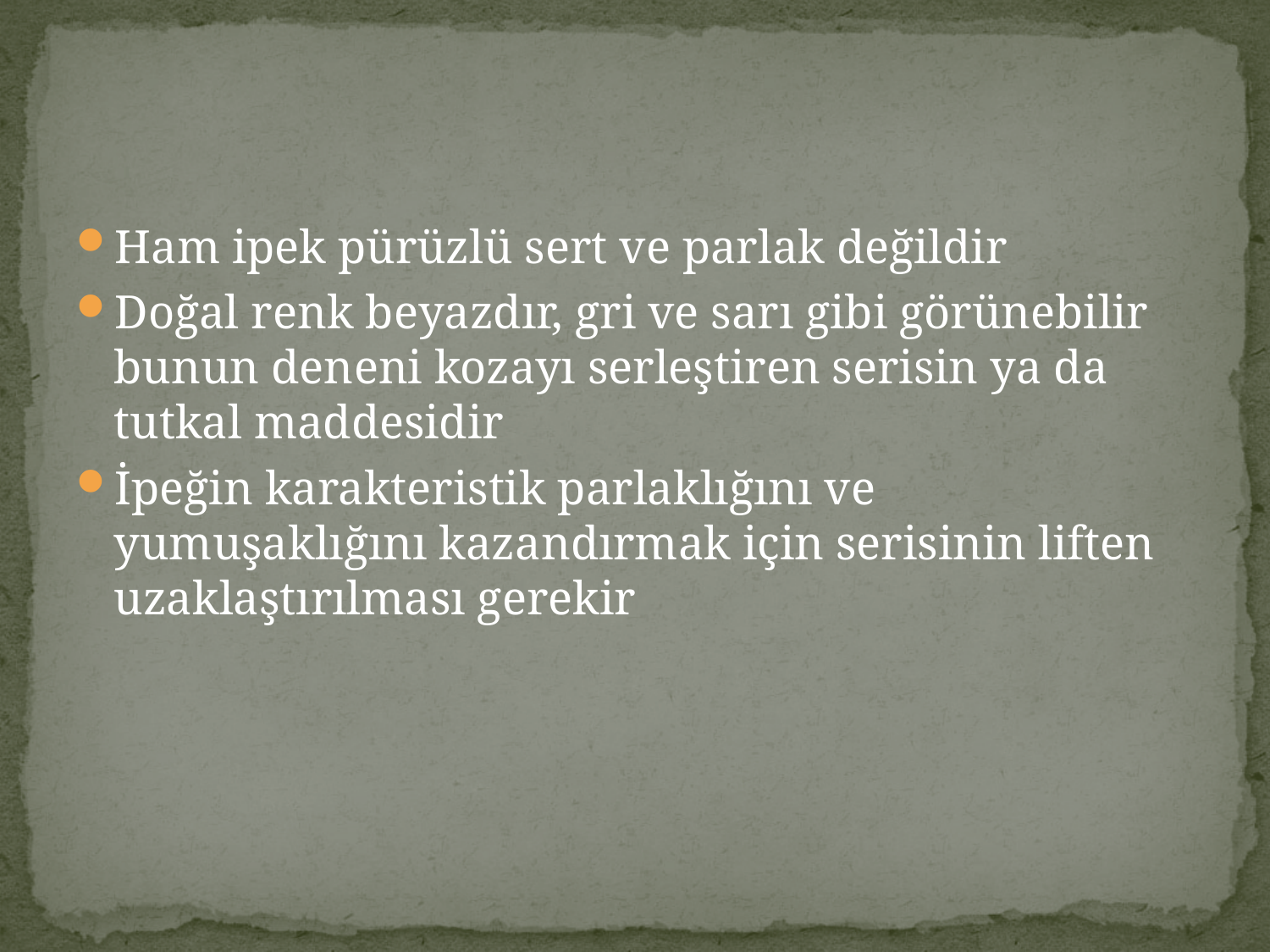

#
Ham ipek pürüzlü sert ve parlak değildir
Doğal renk beyazdır, gri ve sarı gibi görünebilir bunun deneni kozayı serleştiren serisin ya da tutkal maddesidir
İpeğin karakteristik parlaklığını ve yumuşaklığını kazandırmak için serisinin liften uzaklaştırılması gerekir